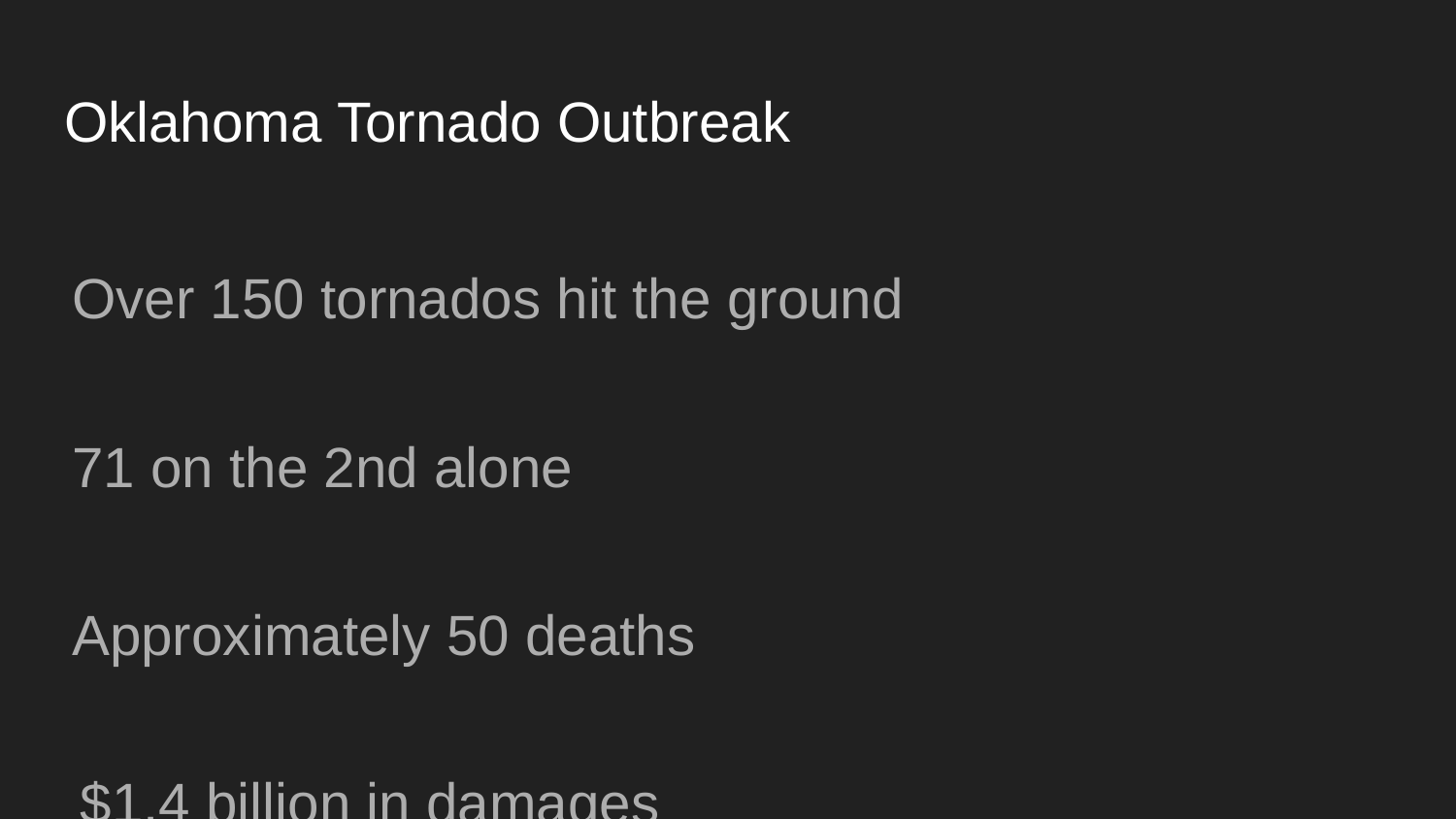

# Oklahoma Tornado Outbreak
Over 150 tornados hit the ground
71 on the 2nd alone
Approximately 50 deaths
$1.4 billion in damages